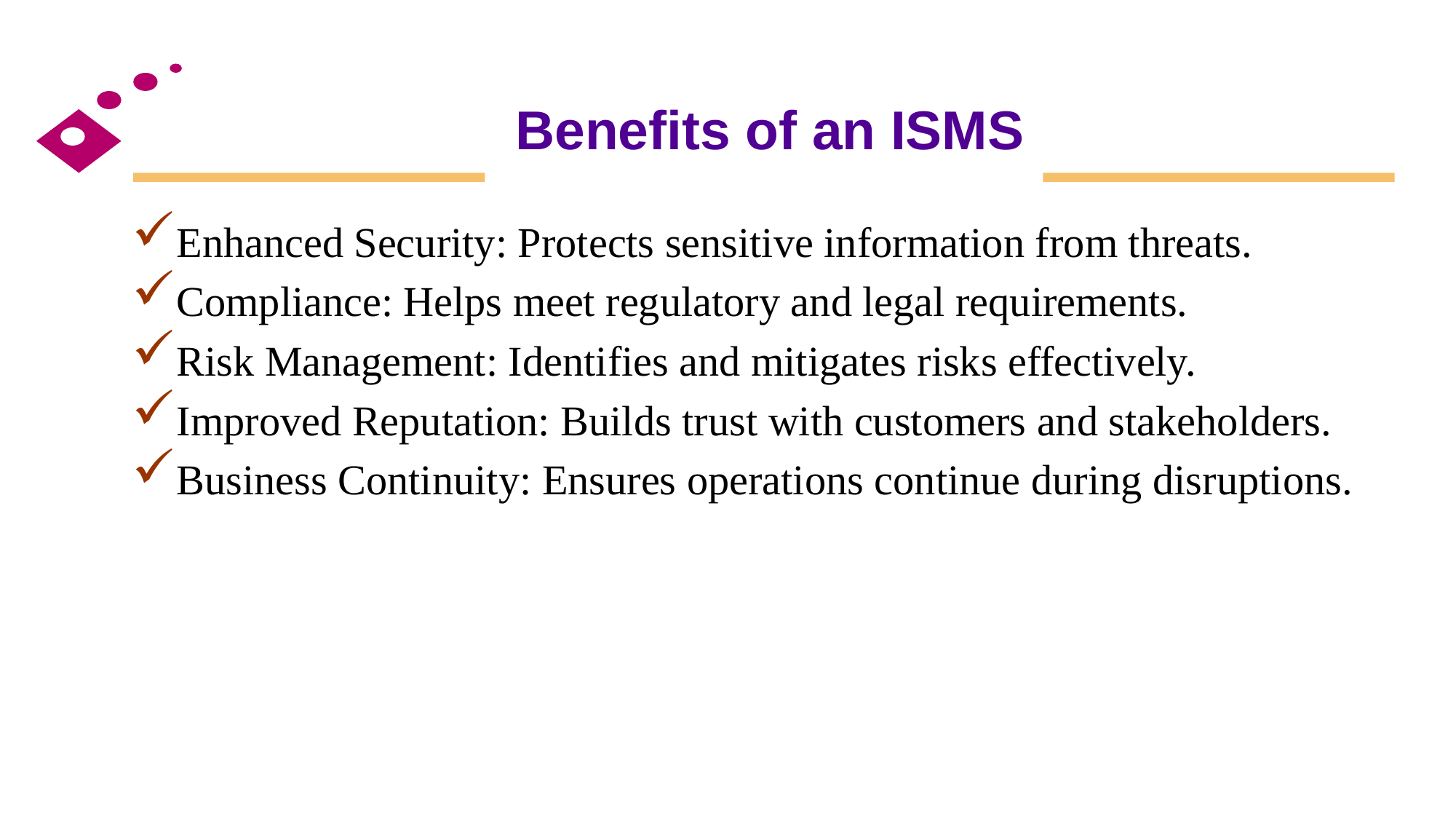

# Benefits of an ISMS
Enhanced Security: Protects sensitive information from threats.
Compliance: Helps meet regulatory and legal requirements.
Risk Management: Identifies and mitigates risks effectively.
Improved Reputation: Builds trust with customers and stakeholders.
Business Continuity: Ensures operations continue during disruptions.